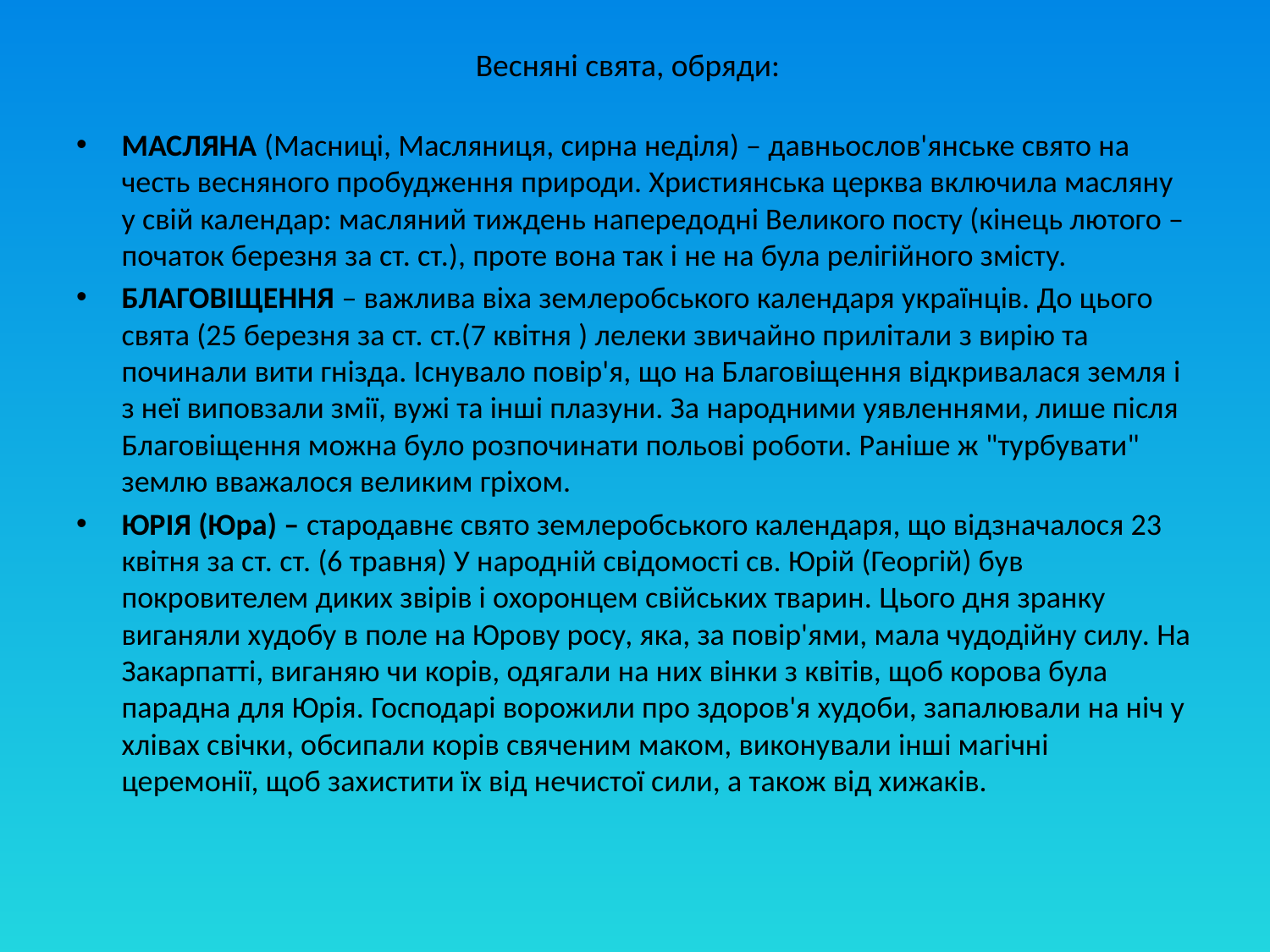

# Весняні свята, обряди:
МАСЛЯНА (Масниці, Масляниця, сирна неділя) – давньослов'янське свято на честь весняного пробудження природи. Християнська церква включила масляну у свій календар: масляний тиждень напередодні Великого посту (кінець лютого – початок березня за ст. ст.), проте вона так і не на була релігійного змісту.
БЛАГОВІЩЕННЯ – важлива віха землеробського календаря українців. До цього свята (25 березня за ст. ст.(7 квітня ) лелеки звичайно прилітали з вирію та починали вити гнізда. Існувало повір'я, що на Благовіщення відкривалася земля і з неї виповзали змії, вужі та інші плазуни. За народними уявленнями, лише після Благовіщення можна було розпочинати польові роботи. Раніше ж "турбувати" землю вважалося великим гріхом.
ЮРІЯ (Юра) – стародавнє свято землеробського календаря, що відзначалося 23 квітня за ст. ст. (6 травня) У народній свідомості св. Юрій (Георгій) був покровителем диких звірів і охоронцем свійських тварин. Цього дня зранку виганяли худобу в поле на Юрову росу, яка, за повір'ями, мала чудодійну силу. На Закарпатті, виганяю чи корів, одягали на них вінки з квітів, щоб корова була парадна для Юрія. Господарі ворожили про здоров'я худоби, запалювали на ніч у хлівах свічки, обсипали корів свяченим маком, виконували інші магічні церемонії, щоб захистити їх від нечистої сили, а також від хижаків.